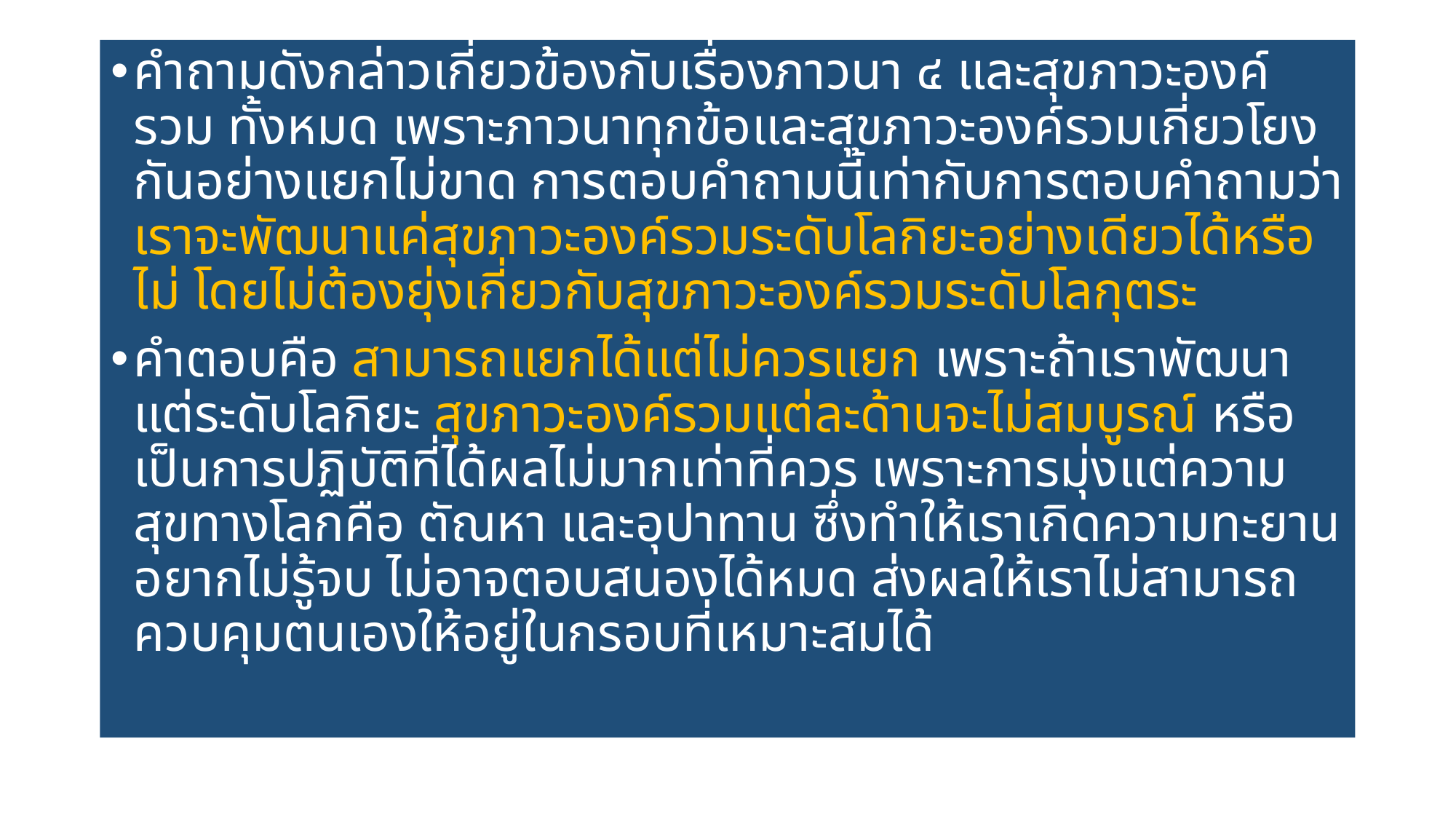

คำถามดังกล่าวเกี่ยวข้องกับเรื่องภาวนา ๔ และสุขภาวะองค์รวม ทั้งหมด เพราะภาวนาทุกข้อและสุขภาวะองค์รวมเกี่ยวโยงกันอย่างแยกไม่ขาด การตอบคำถามนี้เท่ากับการตอบคำถามว่า เราจะพัฒนาแค่สุขภาวะองค์รวมระดับโลกิยะอย่างเดียวได้หรือไม่ โดยไม่ต้องยุ่งเกี่ยวกับสุขภาวะองค์รวมระดับโลกุตระ
คำตอบคือ สามารถแยกได้แต่ไม่ควรแยก เพราะถ้าเราพัฒนาแต่ระดับโลกิยะ สุขภาวะองค์รวมแต่ละด้านจะไม่สมบูรณ์ หรือเป็นการปฏิบัติที่ได้ผลไม่มากเท่าที่ควร เพราะการมุ่งแต่ความสุขทางโลกคือ ตัณหา และอุปาทาน ซึ่งทำให้เราเกิดความทะยานอยากไม่รู้จบ ไม่อาจตอบสนองได้หมด ส่งผลให้เราไม่สามารถควบคุมตนเองให้อยู่ในกรอบที่เหมาะสมได้